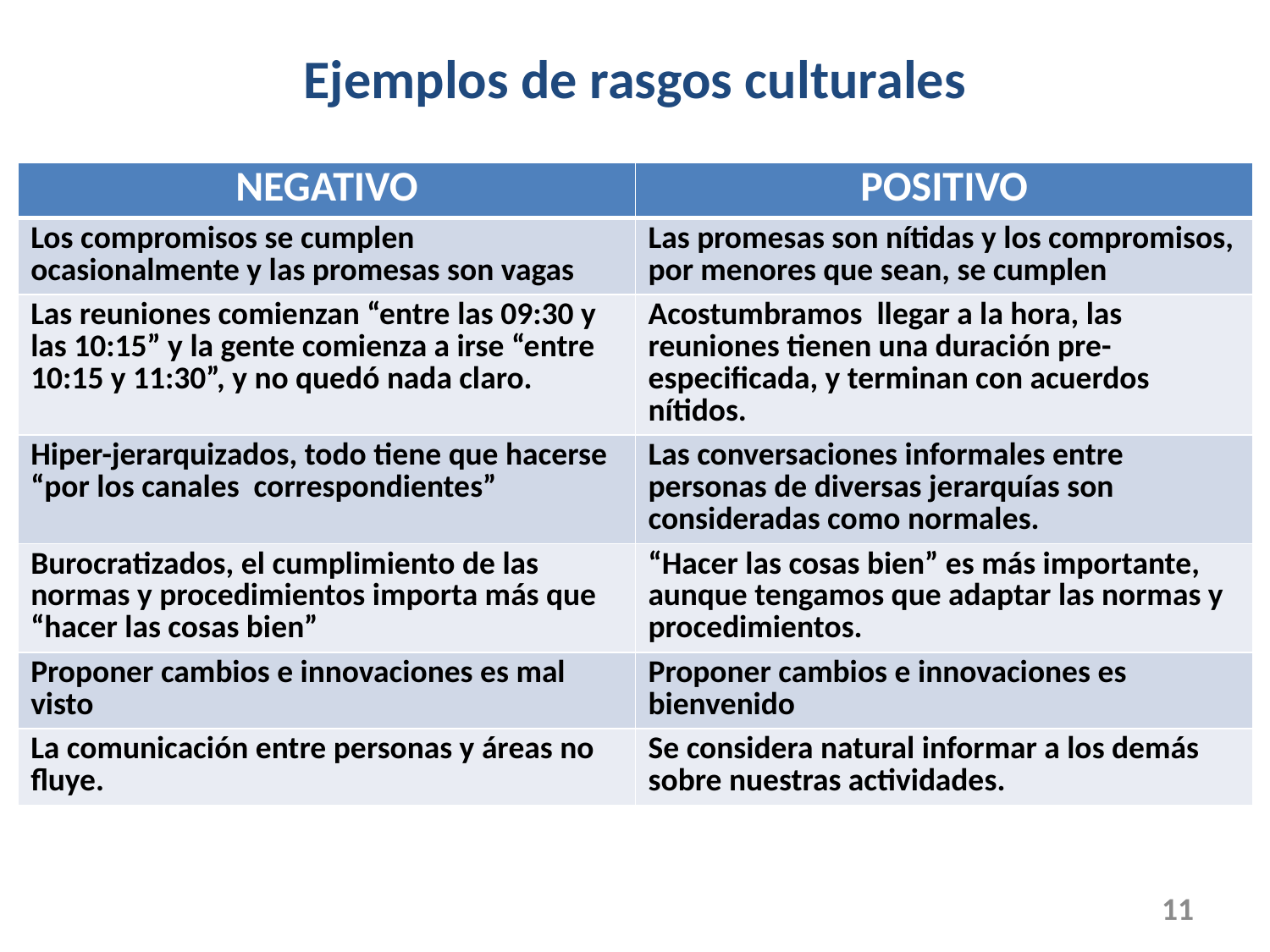

# Ejemplos de rasgos culturales
| NEGATIVO | POSITIVO |
| --- | --- |
| Los compromisos se cumplen ocasionalmente y las promesas son vagas | Las promesas son nítidas y los compromisos, por menores que sean, se cumplen |
| Las reuniones comienzan “entre las 09:30 y las 10:15” y la gente comienza a irse “entre 10:15 y 11:30”, y no quedó nada claro. | Acostumbramos llegar a la hora, las reuniones tienen una duración pre-especificada, y terminan con acuerdos nítidos. |
| Hiper-jerarquizados, todo tiene que hacerse “por los canales correspondientes” | Las conversaciones informales entre personas de diversas jerarquías son consideradas como normales. |
| Burocratizados, el cumplimiento de las normas y procedimientos importa más que “hacer las cosas bien” | “Hacer las cosas bien” es más importante, aunque tengamos que adaptar las normas y procedimientos. |
| Proponer cambios e innovaciones es mal visto | Proponer cambios e innovaciones es bienvenido |
| La comunicación entre personas y áreas no fluye. | Se considera natural informar a los demás sobre nuestras actividades. |
11